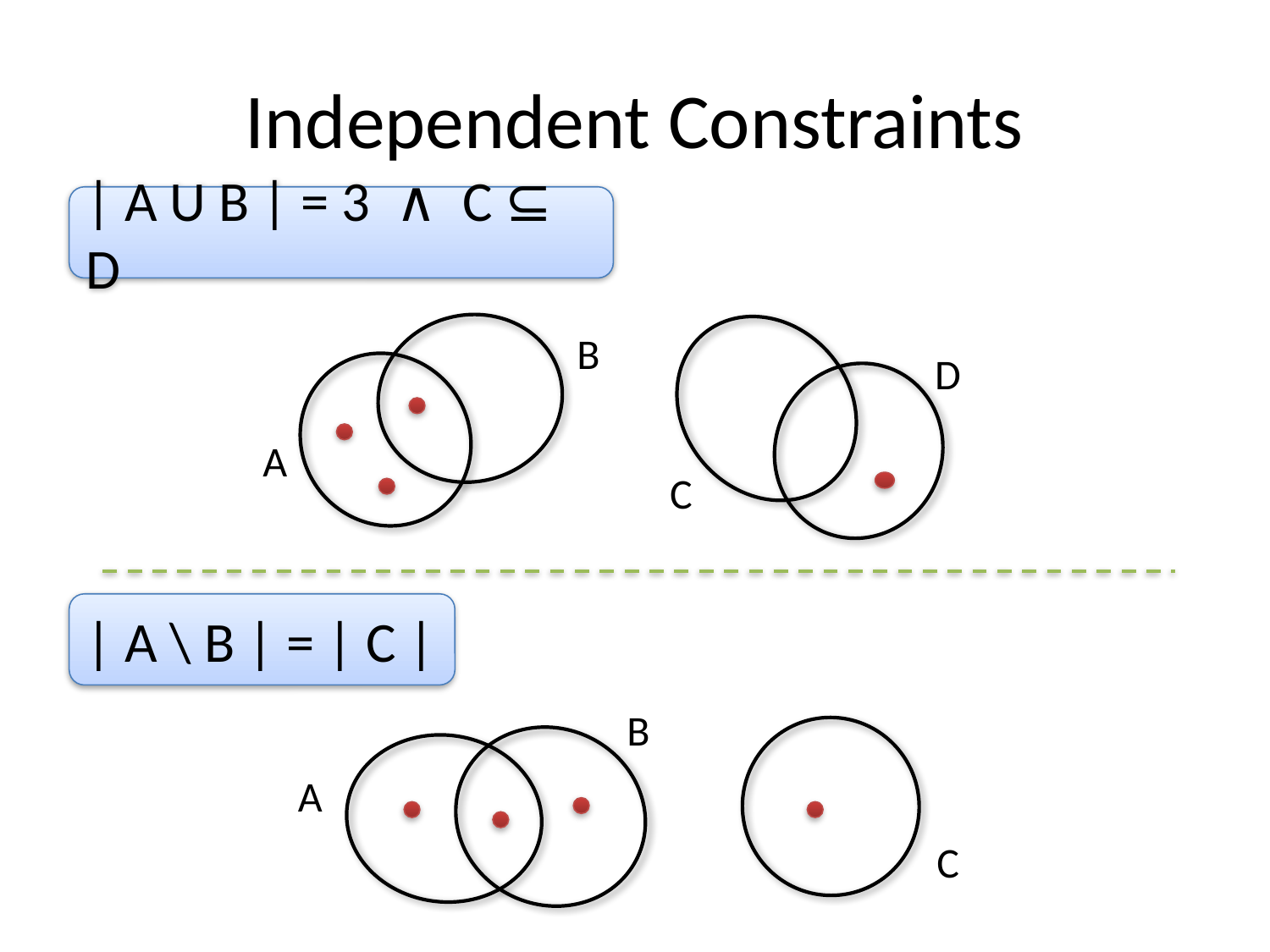

# Independent Constraints
| A U B | = 3  ∧  C ⊆ D

D

C

B

A

| A \ B | = | C |
B

A
C